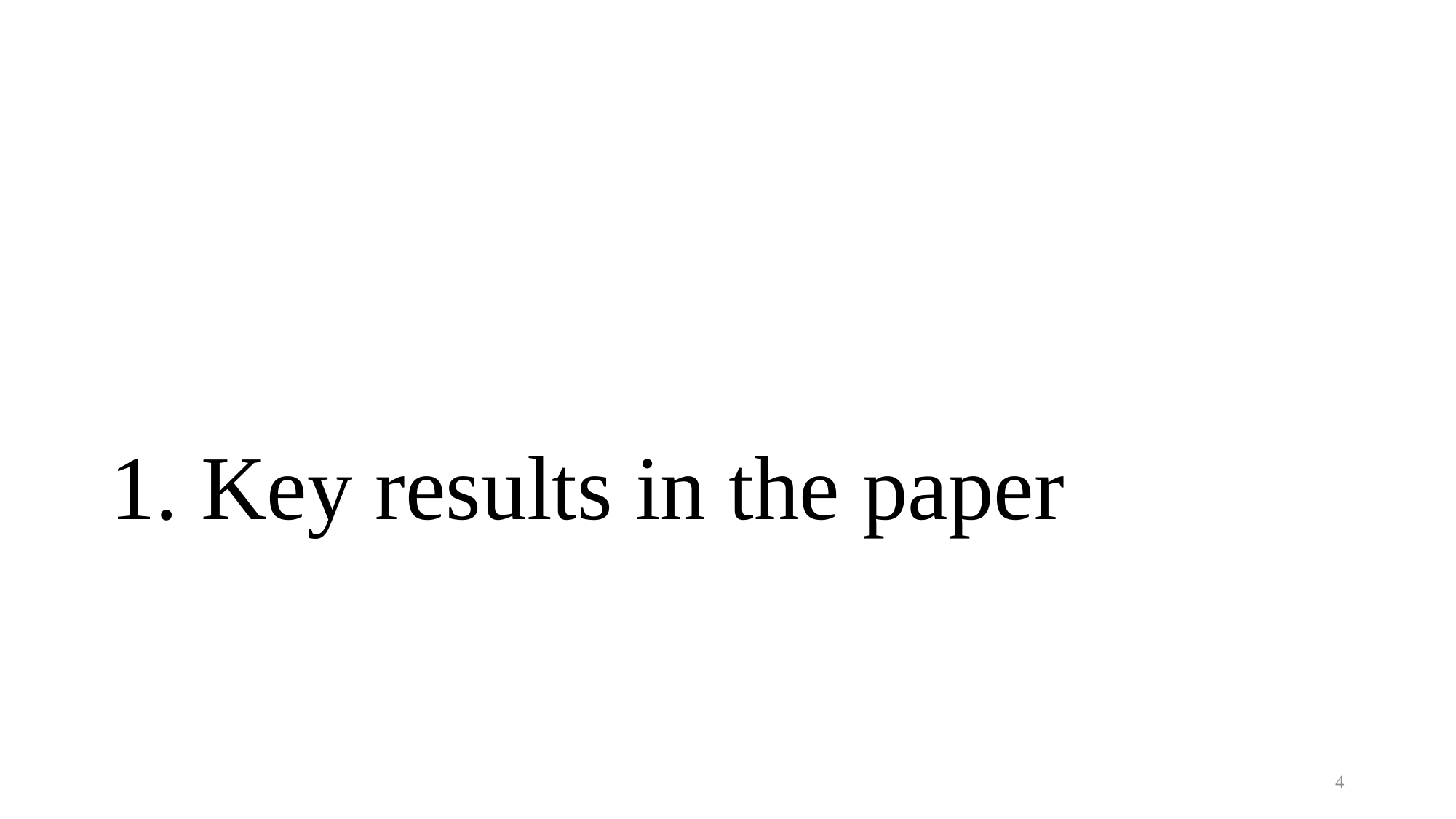

# 1. Key results in the paper

4